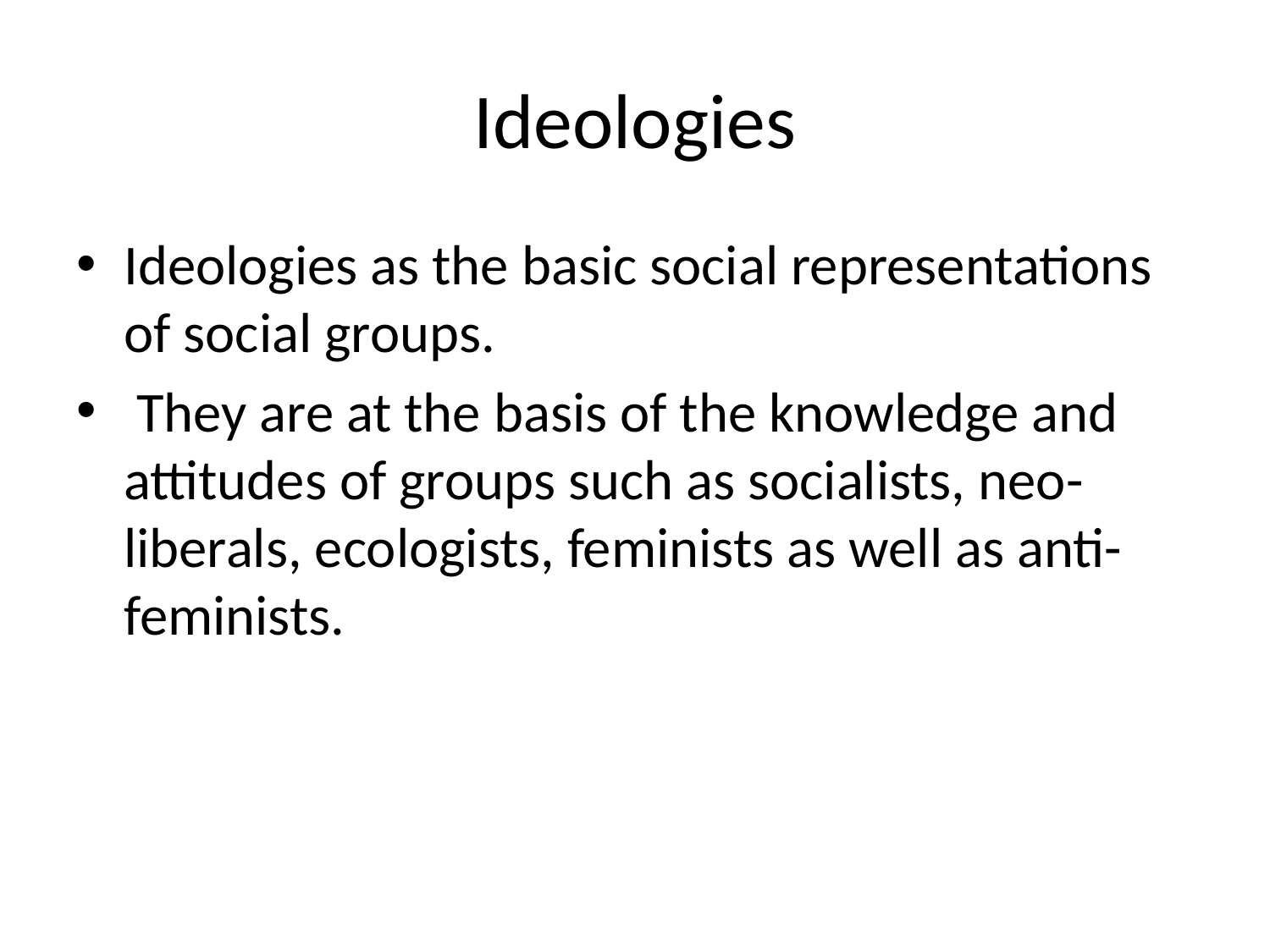

# Ideologies
Ideologies as the basic social representations of social groups.
 They are at the basis of the knowledge and attitudes of groups such as socialists, neo-liberals, ecologists, feminists as well as anti-feminists.